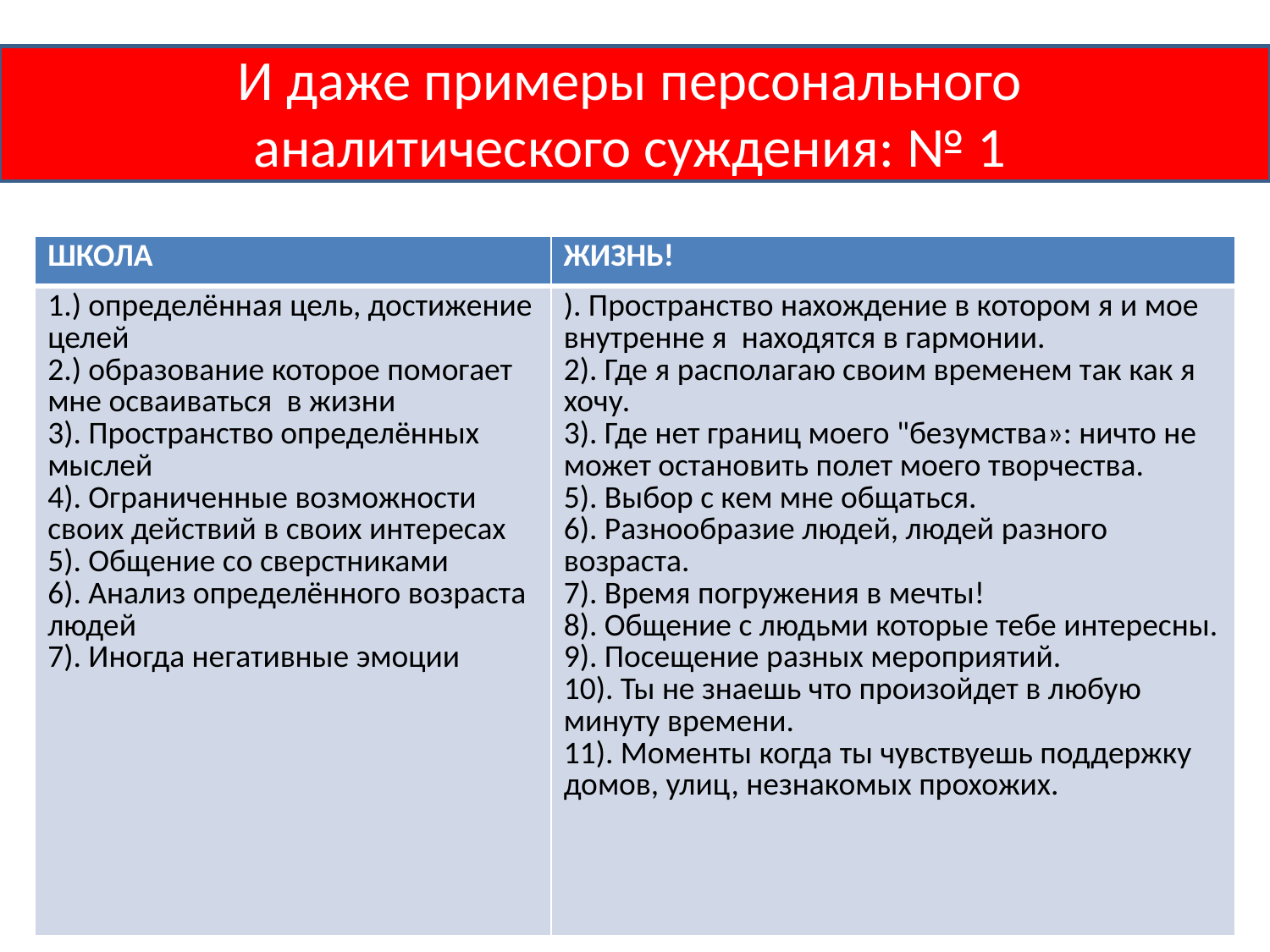

# И даже примеры персонального аналитического суждения: № 1
| ШКОЛА | ЖИЗНЬ! |
| --- | --- |
| 1.) определённая цель, достижение целей 2.) образование которое помогает мне осваиваться  в жизни 3). Пространство определённых мыслей 4). Ограниченные возможности своих действий в своих интересах 5). Общение со сверстниками 6). Анализ определённого возраста людей 7). Иногда негативные эмоции | ). Пространство нахождение в котором я и мое внутренне я  находятся в гармонии. 2). Где я располагаю своим временем так как я хочу. 3). Где нет границ моего "безумства»: ничто не может остановить полет моего творчества. 5). Выбор с кем мне общаться. 6). Разнообразие людей, людей разного возраста. 7). Время погружения в мечты! 8). Общение с людьми которые тебе интересны. 9). Посещение разных мероприятий. 10). Ты не знаешь что произойдет в любую минуту времени. 11). Моменты когда ты чувствуешь поддержку домов, улиц, незнакомых прохожих. |